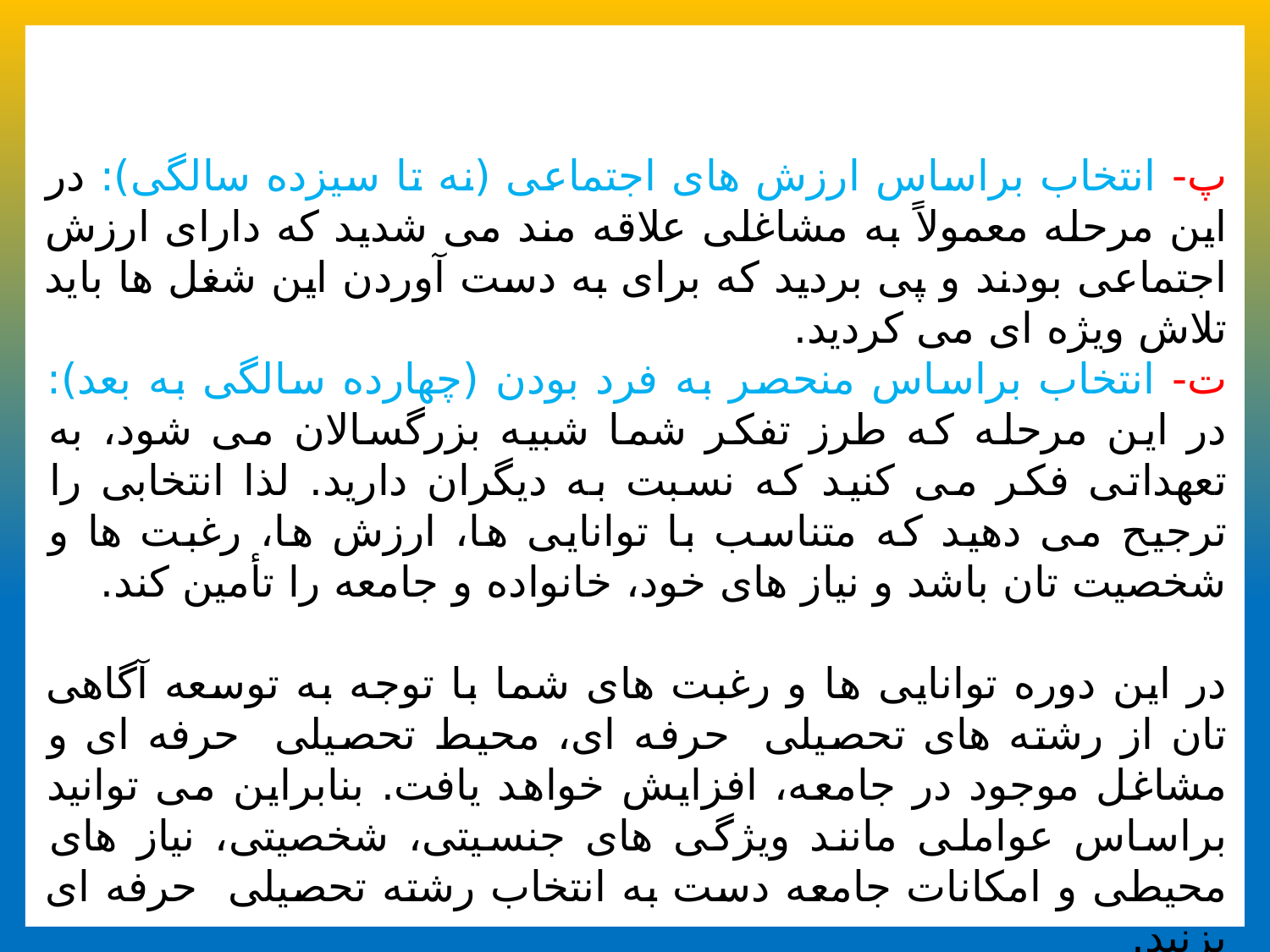

پ- انتخاب براساس ارزش های اجتماعی (نه تا سیزده سالگی): در این مرحله معمولاً به مشاغلی علاقه مند می شدید که دارای ارزش اجتماعی بودند و پی بردید که برای به دست آوردن این شغل ها باید تلاش ویژه ای می کردید.
ت- انتخاب براساس منحصر به فرد بودن (چهارده سالگی به بعد): در این مرحله که طرز تفکر شما شبیه بزرگسالان می شود، به تعهداتی فکر می کنید که نسبت به دیگران دارید. لذا انتخابی را ترجیح می دهید که متناسب با توانایی ها، ارزش ها، رغبت ها و شخصیت تان باشد و نیاز های خود، خانواده و جامعه را تأمین کند.

در این دوره توانایی ها و رغبت های شما با توجه به توسعه آگاهی تان از رشته های تحصیلی  حرفه ای، محیط تحصیلی  حرفه ای و مشاغل موجود در جامعه، افزایش خواهد یافت. بنابراین می توانید براساس عواملی مانند ویژگی های جنسیتی، شخصیتی، نیاز های محیطی و امکانات جامعه دست به انتخاب رشته تحصیلی  حرفه ای بزنید.